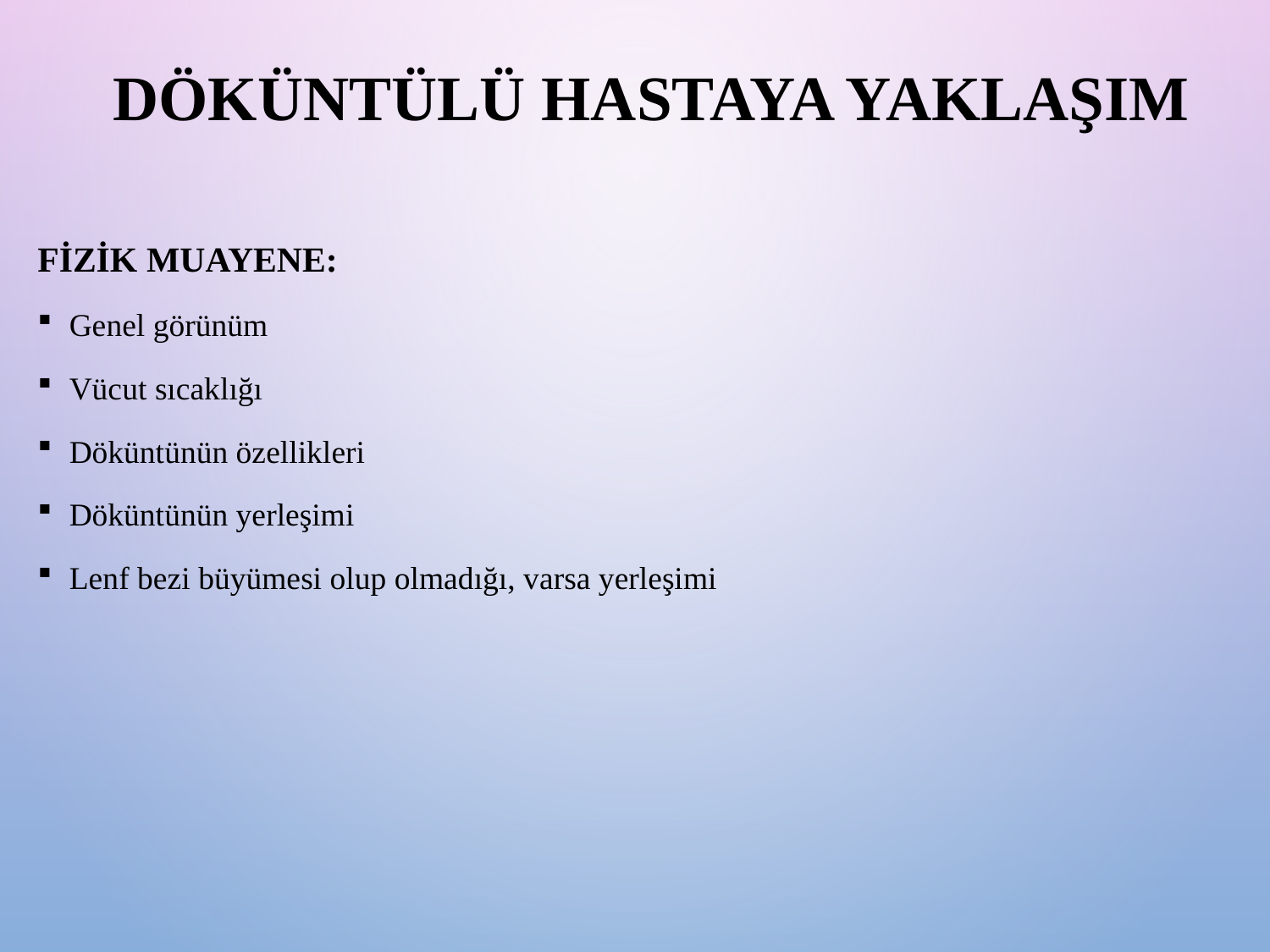

# Döküntülü hastaya yaklaşım
Fizik muayene:
Genel görünüm
Vücut sıcaklığı
Döküntünün özellikleri
Döküntünün yerleşimi
Lenf bezi büyümesi olup olmadığı, varsa yerleşimi